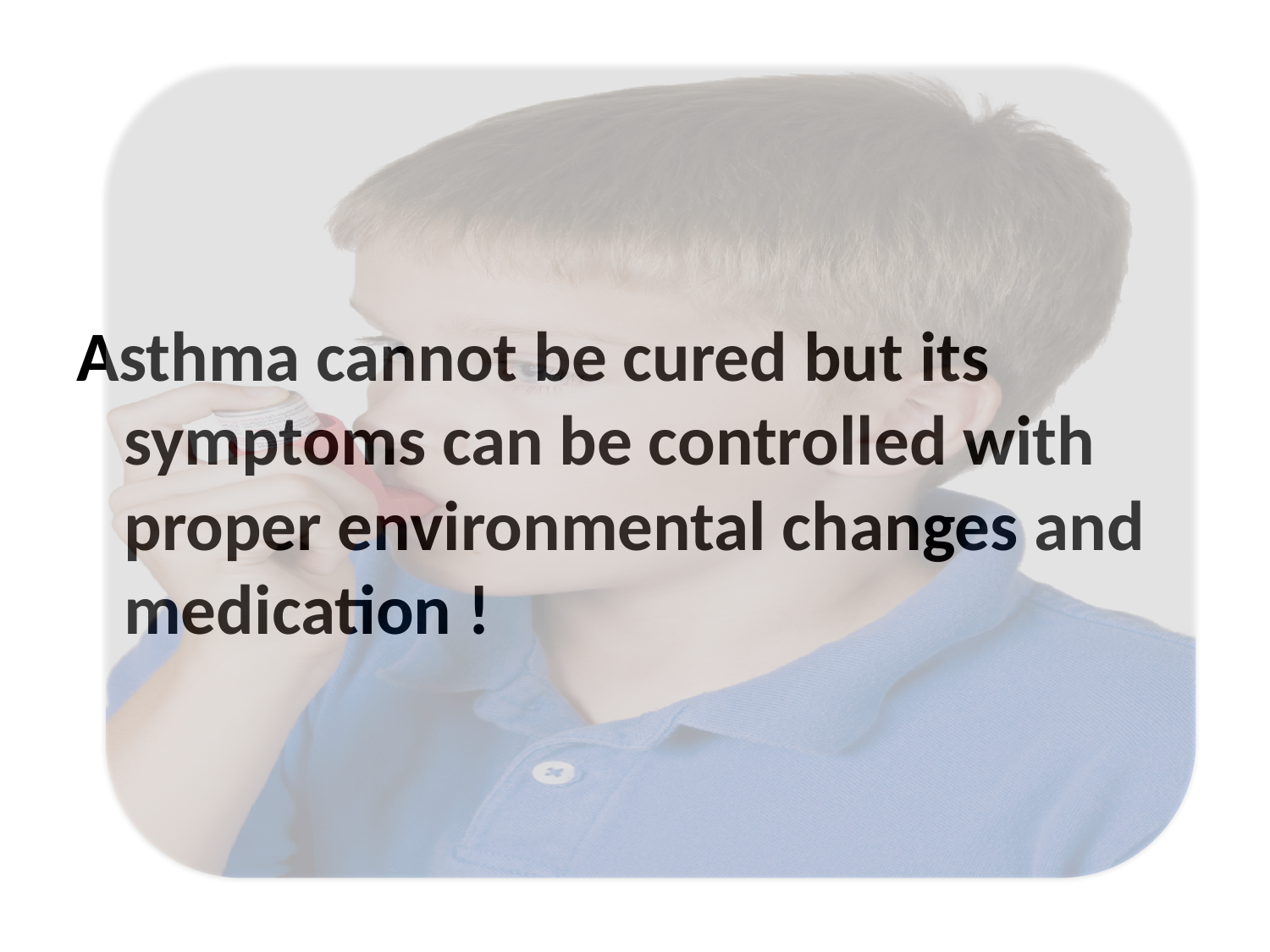

#

Asthma cannot be cured but its symptoms can be controlled with proper environmental changes and medication !